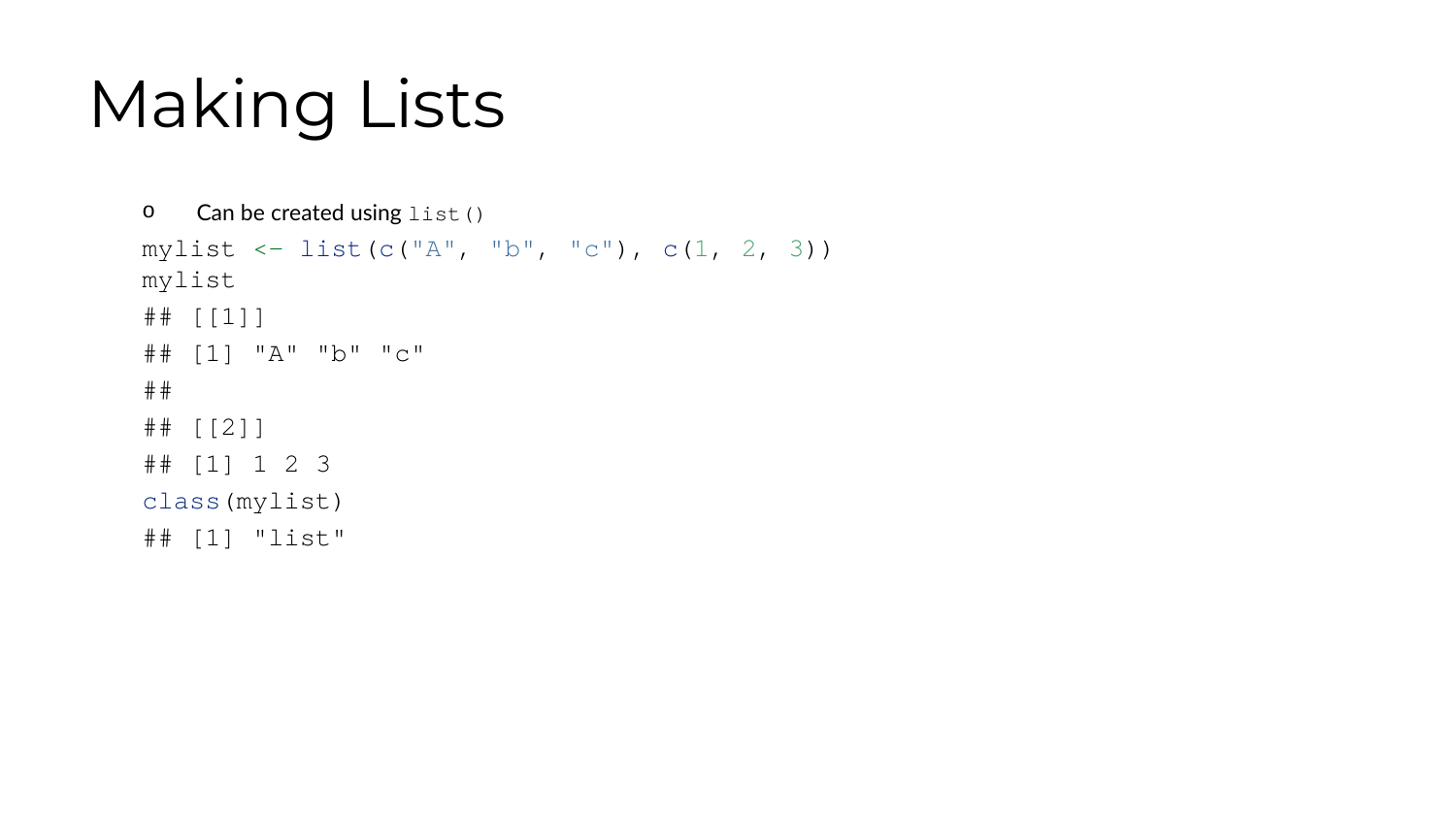

# Making Lists
Can be created using list()
mylist <- list(c("A", "b", "c"), c(1, 2, 3))
mylist
## [[1]]
## [1] "A" "b" "c"
##
## [[2]]
## [1] 1 2 3
class(mylist)
## [1] "list"